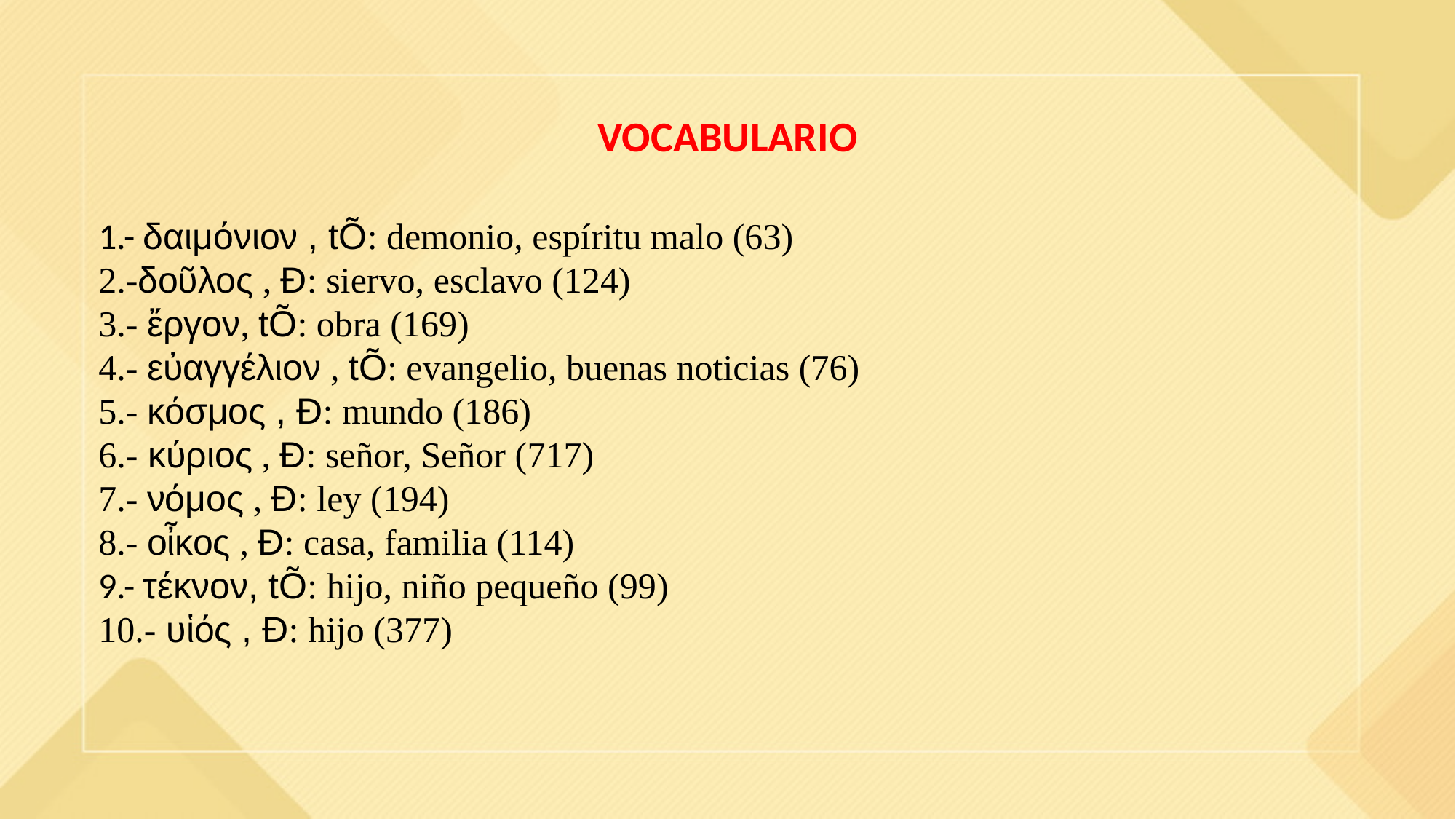

VOCABULARIO
1.- δαιμόνιον , tÕ: demonio, espíritu malo (63)
2.-δοῦλος , Ð: siervo, esclavo (124)
3.- ἔργον, tÕ: obra (169)
4.- εὐαγγέλιον , tÕ: evangelio, buenas noticias (76)
5.- κόσμος , Ð: mundo (186)
6.- κύριος , Ð: señor, Señor (717)
7.- νόμος , Ð: ley (194)
8.- οἶκος , Ð: casa, familia (114)
9.- τέκνον, tÕ: hijo, niño pequeño (99)
10.- υἱός , Ð: hijo (377)